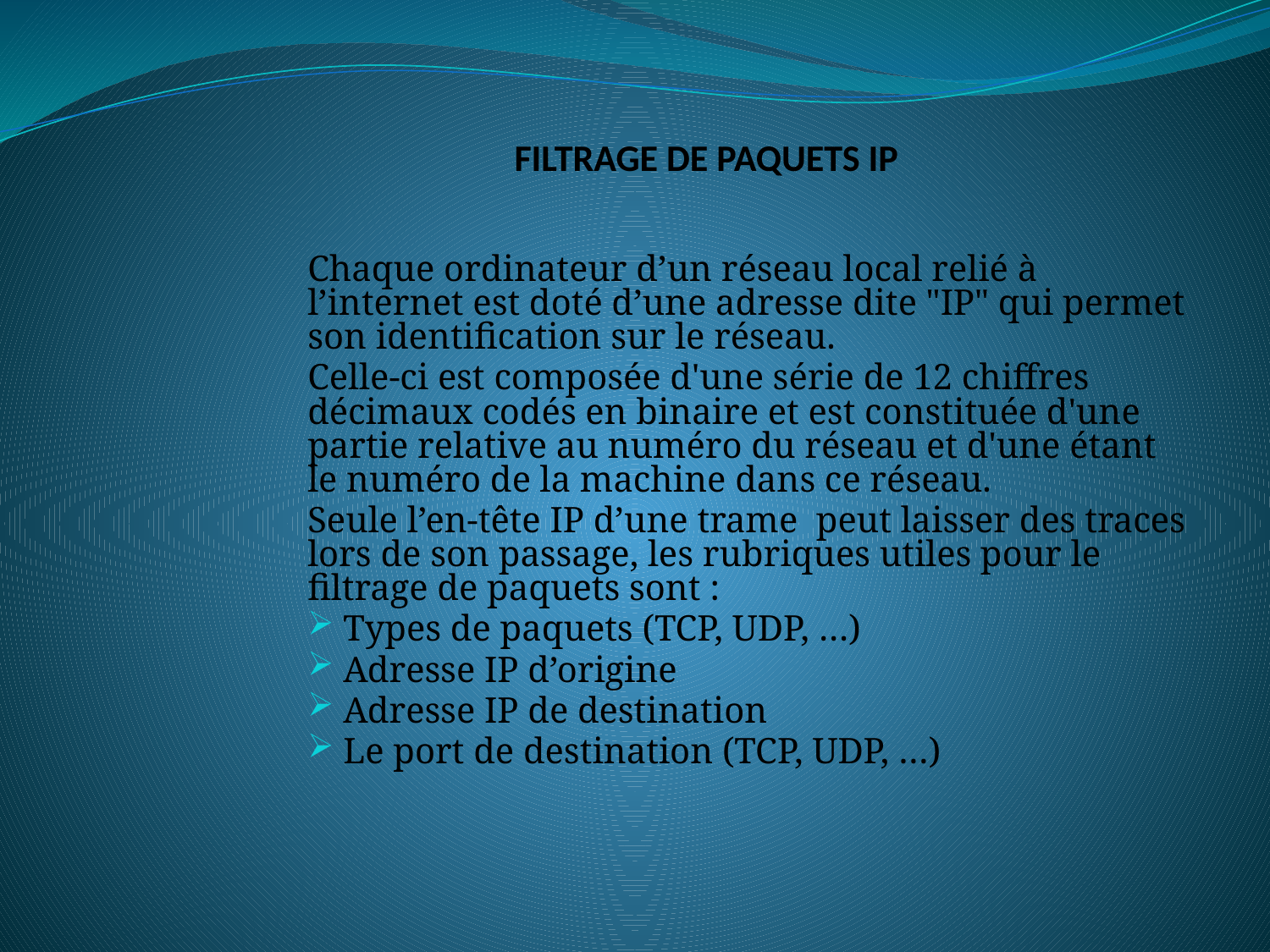

# FILTRAGE DE PAQUETS IP
Chaque ordinateur d’un réseau local relié à l’internet est doté d’une adresse dite "IP" qui permet son identification sur le réseau.
Celle-ci est composée d'une série de 12 chiffres décimaux codés en binaire et est constituée d'une partie relative au numéro du réseau et d'une étant le numéro de la machine dans ce réseau.
Seule l’en-tête IP d’une trame  peut laisser des traces lors de son passage, les rubriques utiles pour le filtrage de paquets sont :
 Types de paquets (TCP, UDP, …)
 Adresse IP d’origine
 Adresse IP de destination
 Le port de destination (TCP, UDP, …)